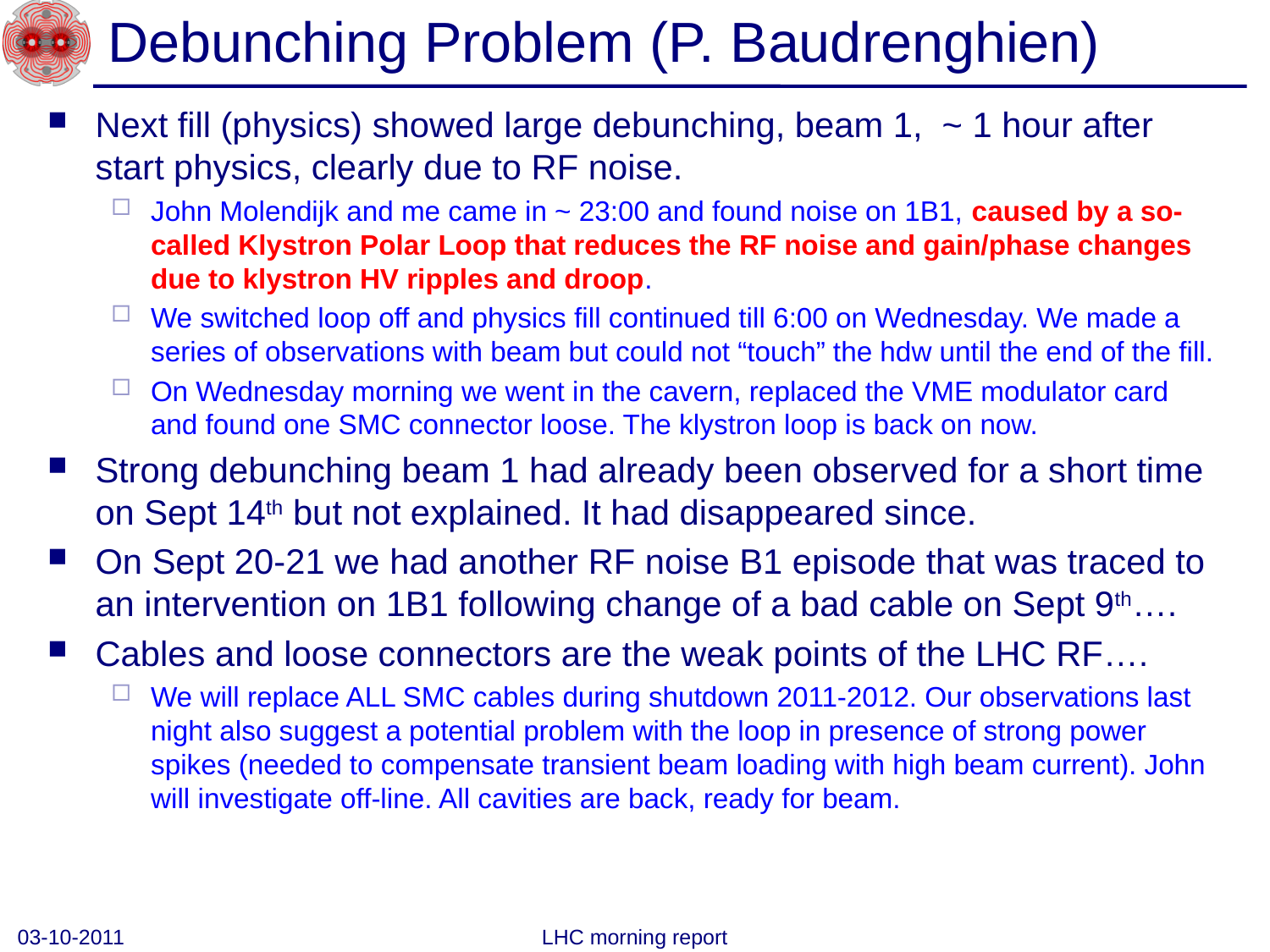

# Debunching Problem (P. Baudrenghien)
Next fill (physics) showed large debunching, beam 1,  ~ 1 hour after start physics, clearly due to RF noise.
John Molendijk and me came in ~ 23:00 and found noise on 1B1, caused by a so-called Klystron Polar Loop that reduces the RF noise and gain/phase changes due to klystron HV ripples and droop.
We switched loop off and physics fill continued till 6:00 on Wednesday. We made a series of observations with beam but could not “touch” the hdw until the end of the fill.
On Wednesday morning we went in the cavern, replaced the VME modulator card and found one SMC connector loose. The klystron loop is back on now.
Strong debunching beam 1 had already been observed for a short time on Sept 14th but not explained. It had disappeared since.
On Sept 20-21 we had another RF noise B1 episode that was traced to an intervention on 1B1 following change of a bad cable on Sept 9th….
Cables and loose connectors are the weak points of the LHC RF….
We will replace ALL SMC cables during shutdown 2011-2012. Our observations last night also suggest a potential problem with the loop in presence of strong power spikes (needed to compensate transient beam loading with high beam current). John will investigate off-line. All cavities are back, ready for beam.
03-10-2011
LHC morning report